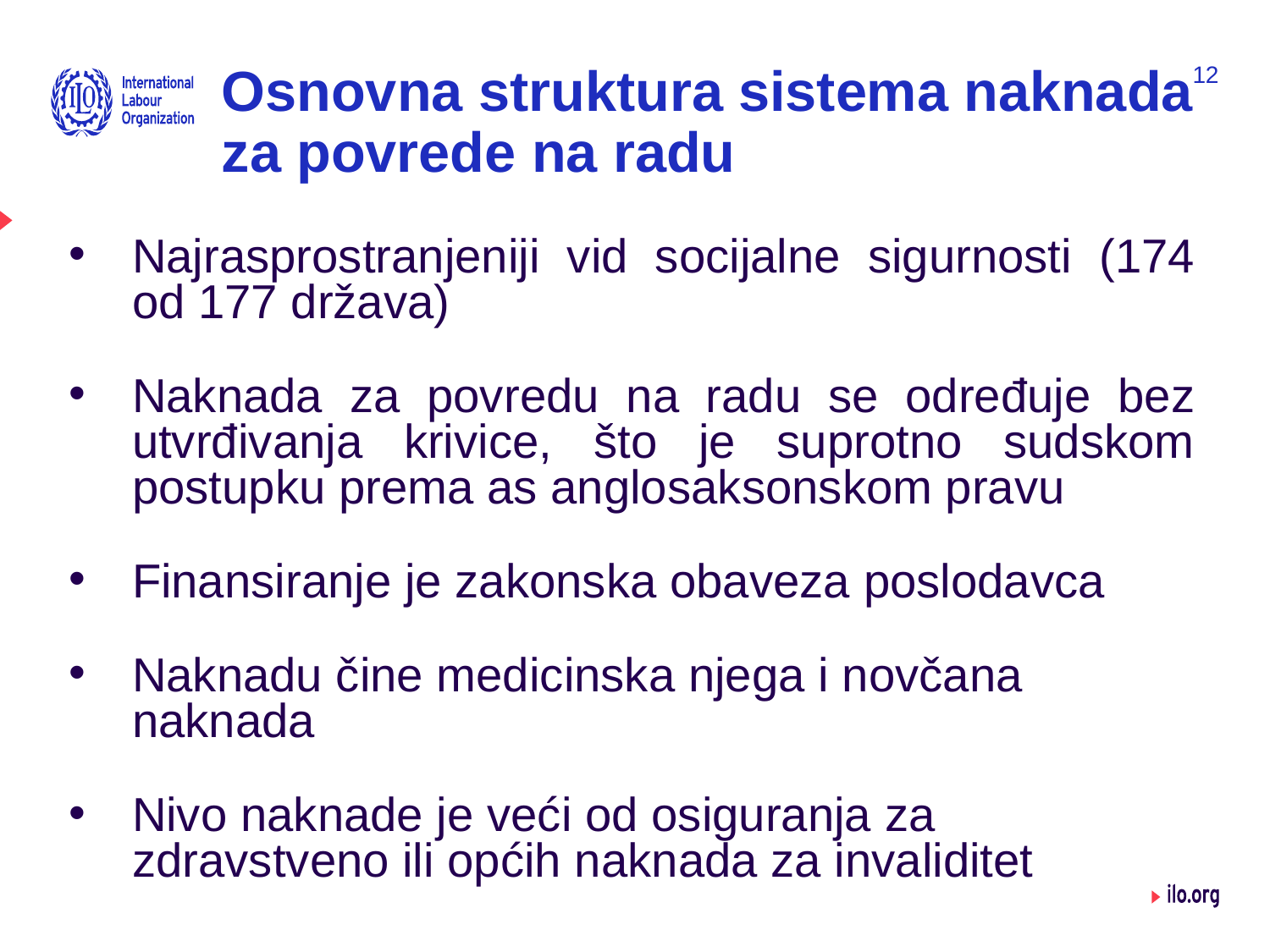

12
# Osnovna struktura sistema naknada za povrede na radu
Najrasprostranjeniji vid socijalne sigurnosti (174 od 177 država)
Naknada za povredu na radu se određuje bez utvrđivanja krivice, što je suprotno sudskom postupku prema as anglosaksonskom pravu
Finansiranje je zakonska obaveza poslodavca
Naknadu čine medicinska njega i novčana naknada
Nivo naknade je veći od osiguranja za zdravstveno ili općih naknada za invaliditet